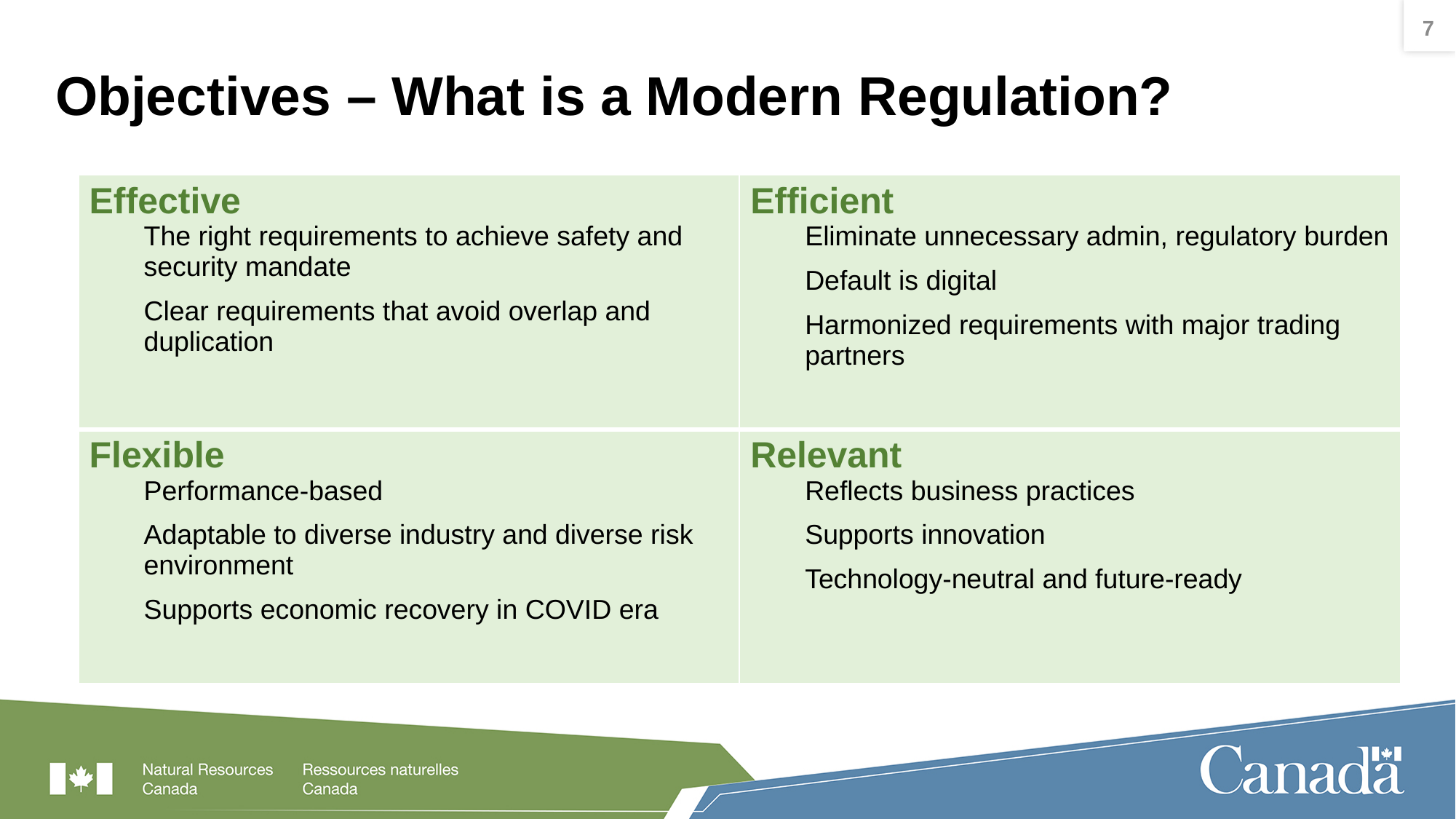

7
# Objectives – What is a Modern Regulation?
| Effective The right requirements to achieve safety and security mandate Clear requirements that avoid overlap and duplication | Efficient Eliminate unnecessary admin, regulatory burden Default is digital Harmonized requirements with major trading partners |
| --- | --- |
| Flexible Performance-based Adaptable to diverse industry and diverse risk environment Supports economic recovery in COVID era | Relevant Reflects business practices Supports innovation Technology-neutral and future-ready |